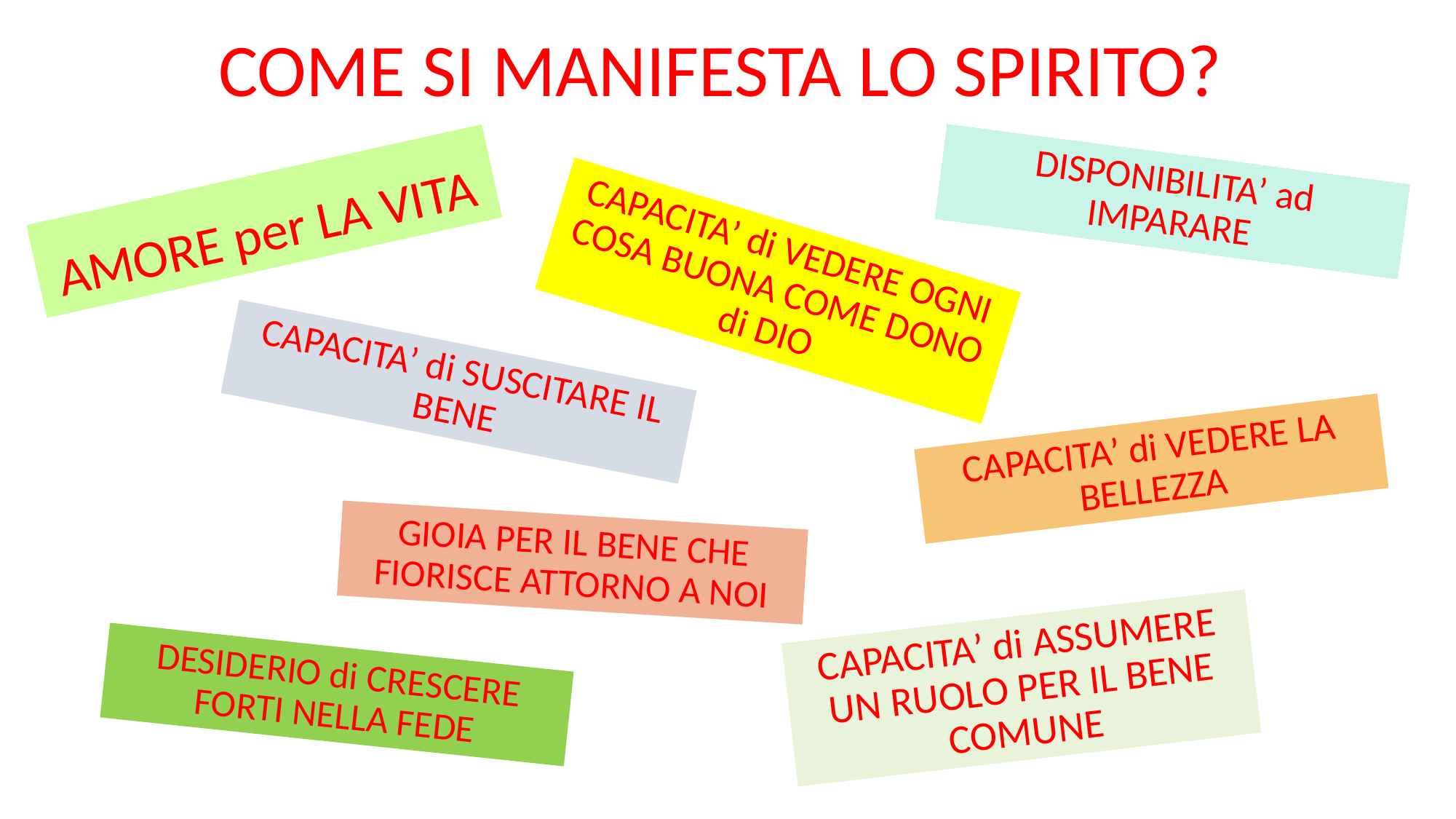

COME SI MANIFESTA LO SPIRITO?)
DISPONIBILITA’ ad IMPARARE
AMORE per LA VITA
CAPACITA’ di VEDERE OGNI COSA BUONA COME DONO di DIO
CAPACITA’ di SUSCITARE IL BENE
CAPACITA’ di VEDERE LA BELLEZZA
GIOIA PER IL BENE CHE FIORISCE ATTORNO A NOI
CAPACITA’ di ASSUMERE UN RUOLO PER IL BENE COMUNE
DESIDERIO di CRESCERE FORTI NELLA FEDE